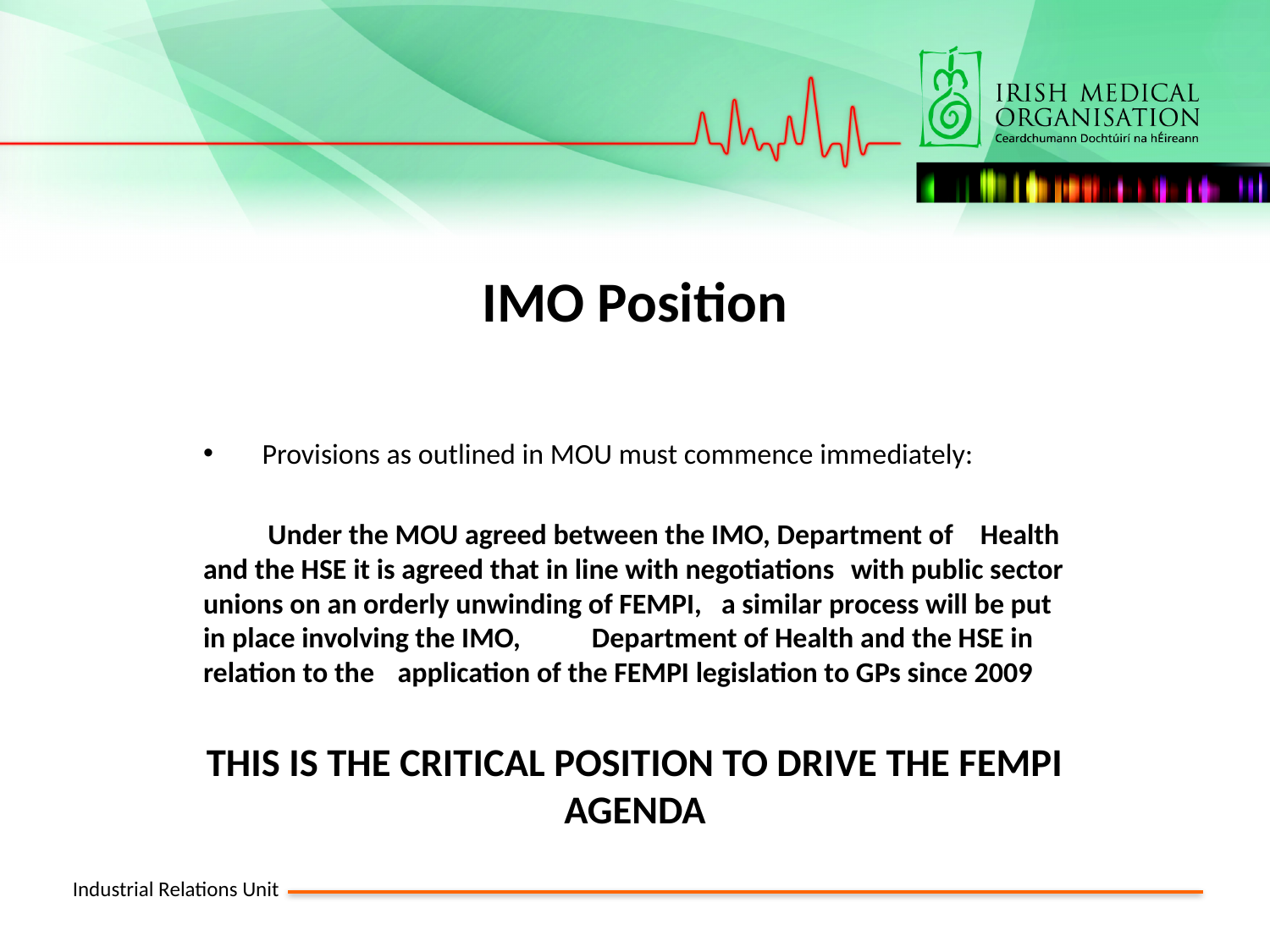

# IMO Position

Provisions as outlined in MOU must commence immediately:

	Under the MOU agreed between the IMO, Department of 	Health and the HSE it is agreed that in line with negotiations 	with public sector unions on an orderly unwinding of FEMPI, 	a similar process will be put in place involving the IMO, 	Department of Health and the HSE in relation to the 	application of the FEMPI legislation to GPs since 2009

THIS IS THE CRITICAL POSITION TO DRIVE THE FEMPI AGENDA